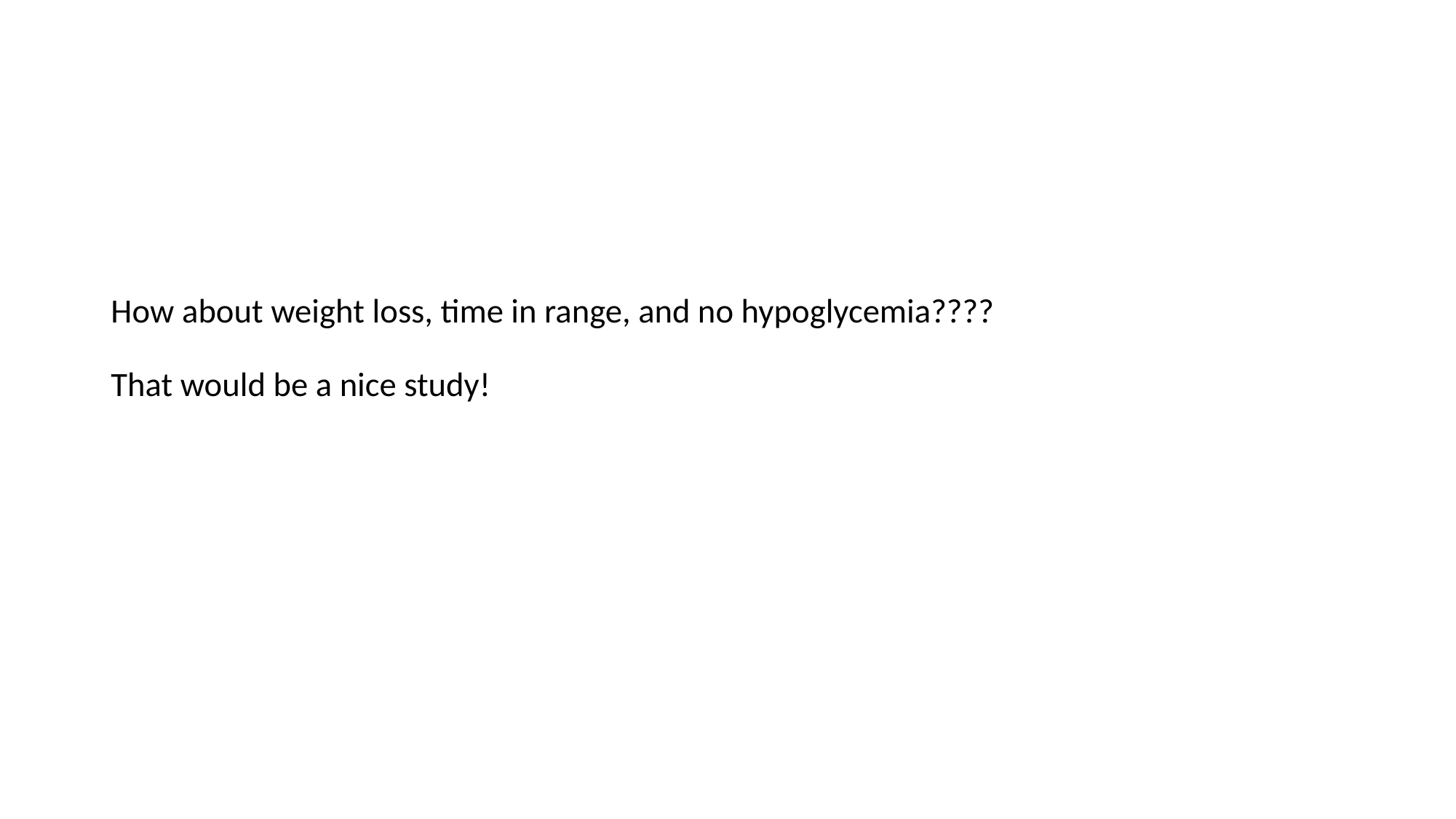

# How about weight loss, time in range, and no hypoglycemia???? That would be a nice study!